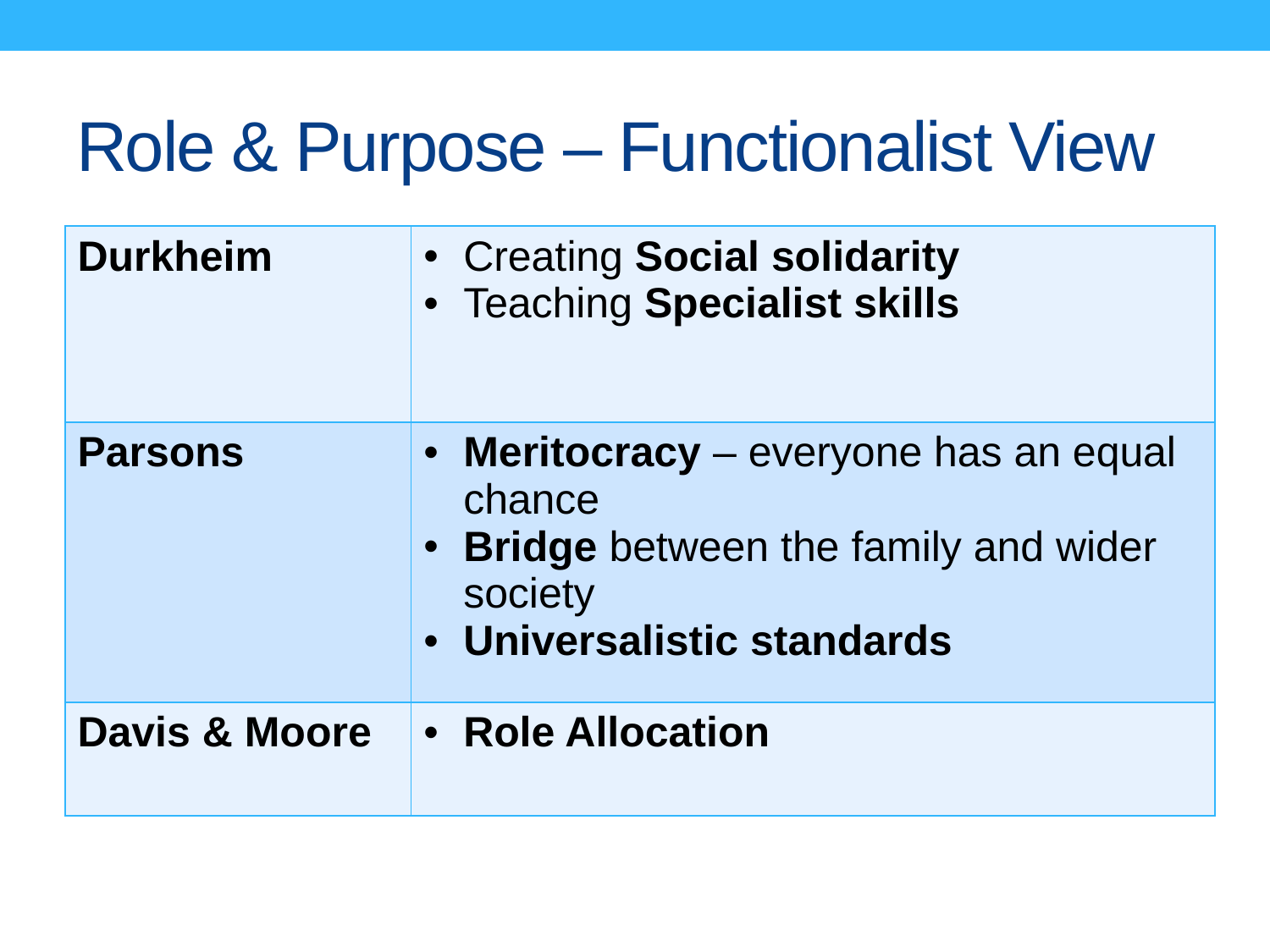

# Role & Purpose – Functionalist View
| Durkheim | Creating Social solidarity Teaching Specialist skills |
| --- | --- |
| Parsons | Meritocracy – everyone has an equal chance Bridge between the family and wider society Universalistic standards |
| Davis & Moore | Role Allocation |